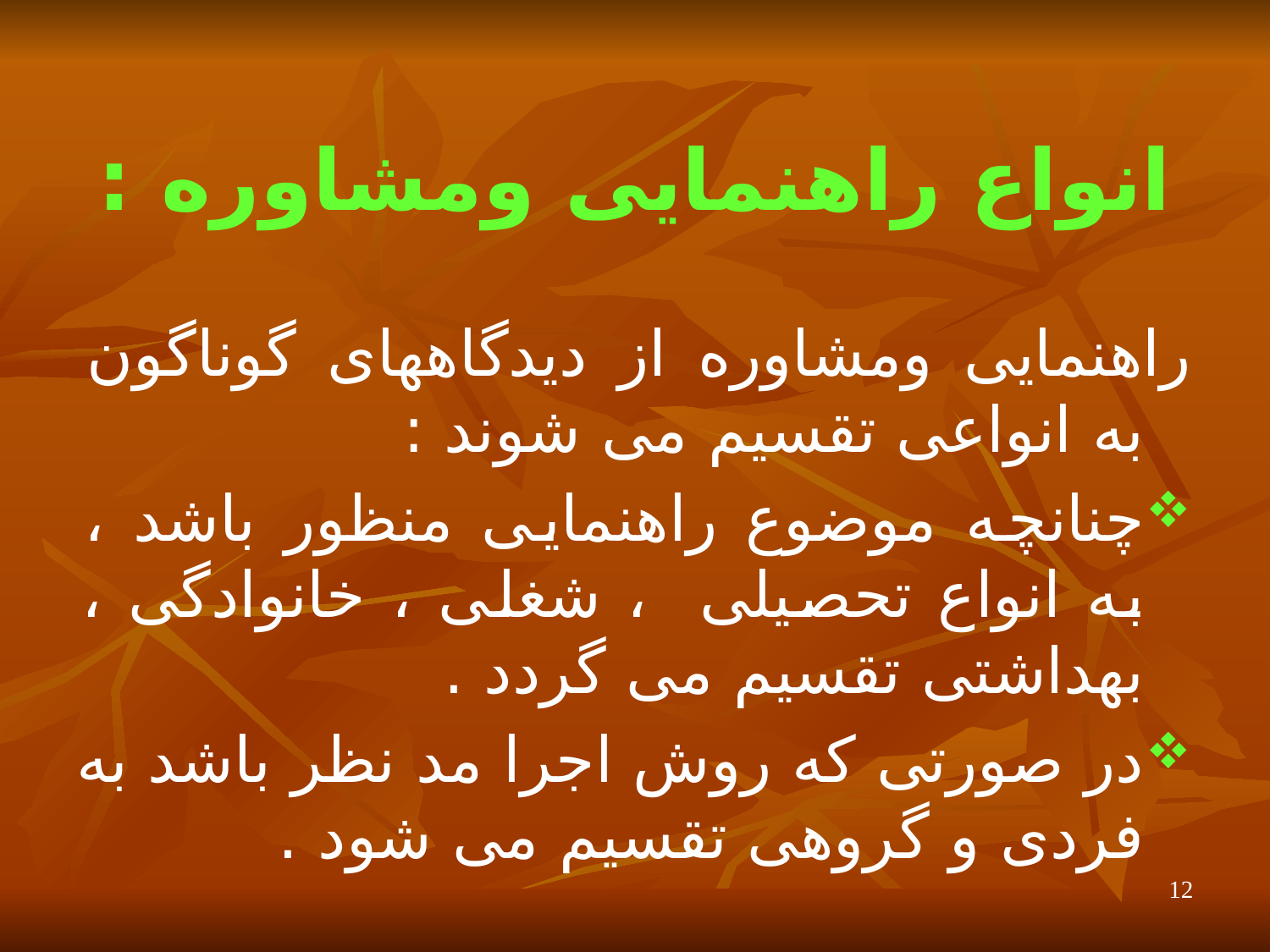

# انواع راهنمایی ومشاوره :
راهنمایی ومشاوره از دیدگاههای گوناگون به انواعی تقسیم می شوند :
چنانچه موضوع راهنمایی منظور باشد ، به انواع تحصیلی  ، شغلی ، خانوادگی ، بهداشتی تقسیم می گردد .
در صورتی که روش اجرا مد نظر باشد به فردی و گروهی تقسیم می شود .
12